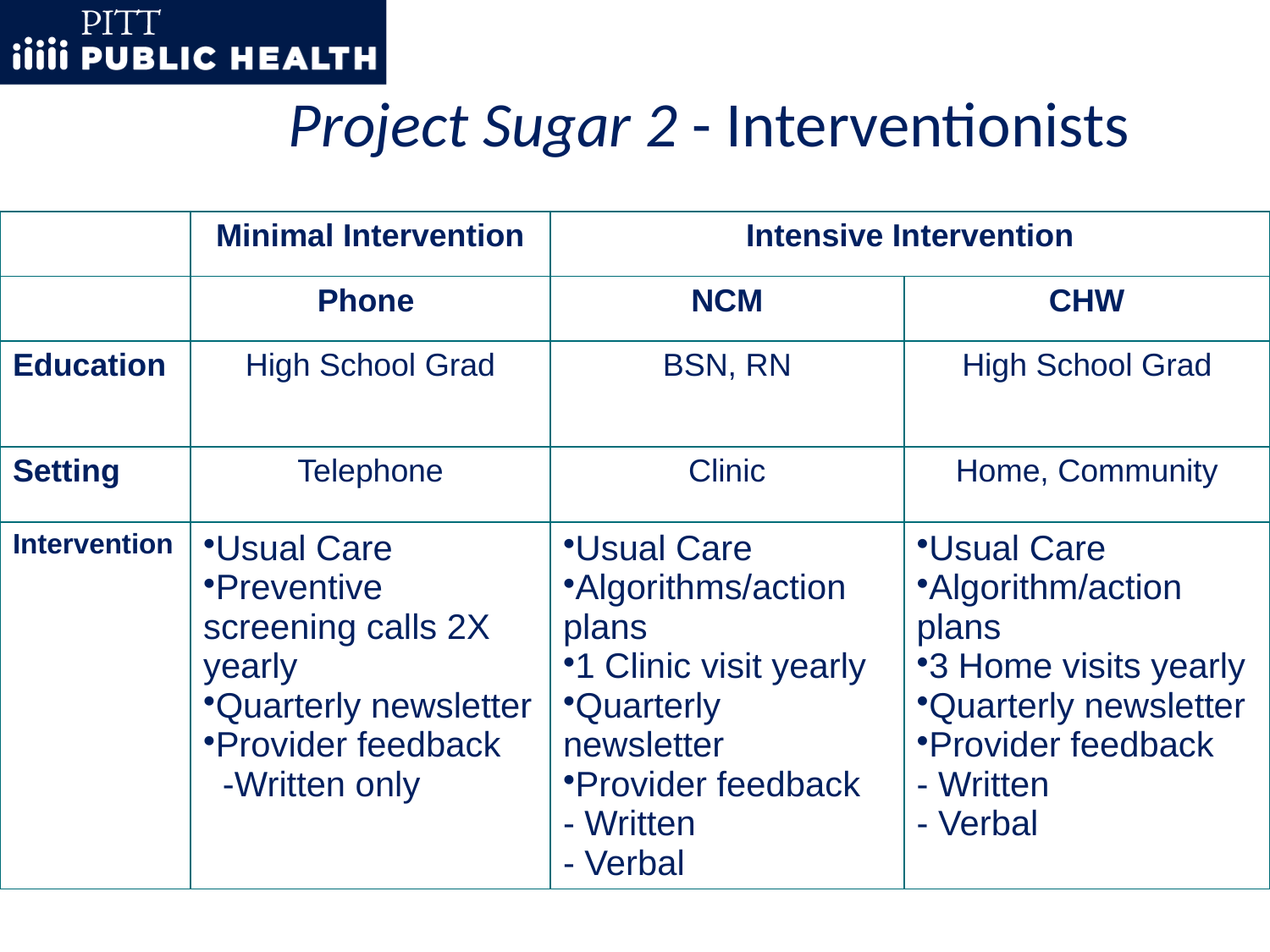

# Project Sugar 2 - Interventionists
|  | Minimal Intervention | Intensive Intervention |  |
| --- | --- | --- | --- |
|  | Phone | NCM | CHW |
| Education | High School Grad | BSN, RN | High School Grad |
| Setting | Telephone | Clinic | Home, Community |
| Intervention | Usual Care Preventive screening calls 2X yearly Quarterly newsletter Provider feedback -Written only | Usual Care Algorithms/action plans 1 Clinic visit yearly Quarterly newsletter Provider feedback - Written - Verbal | Usual Care Algorithm/action plans 3 Home visits yearly Quarterly newsletter Provider feedback - Written - Verbal |